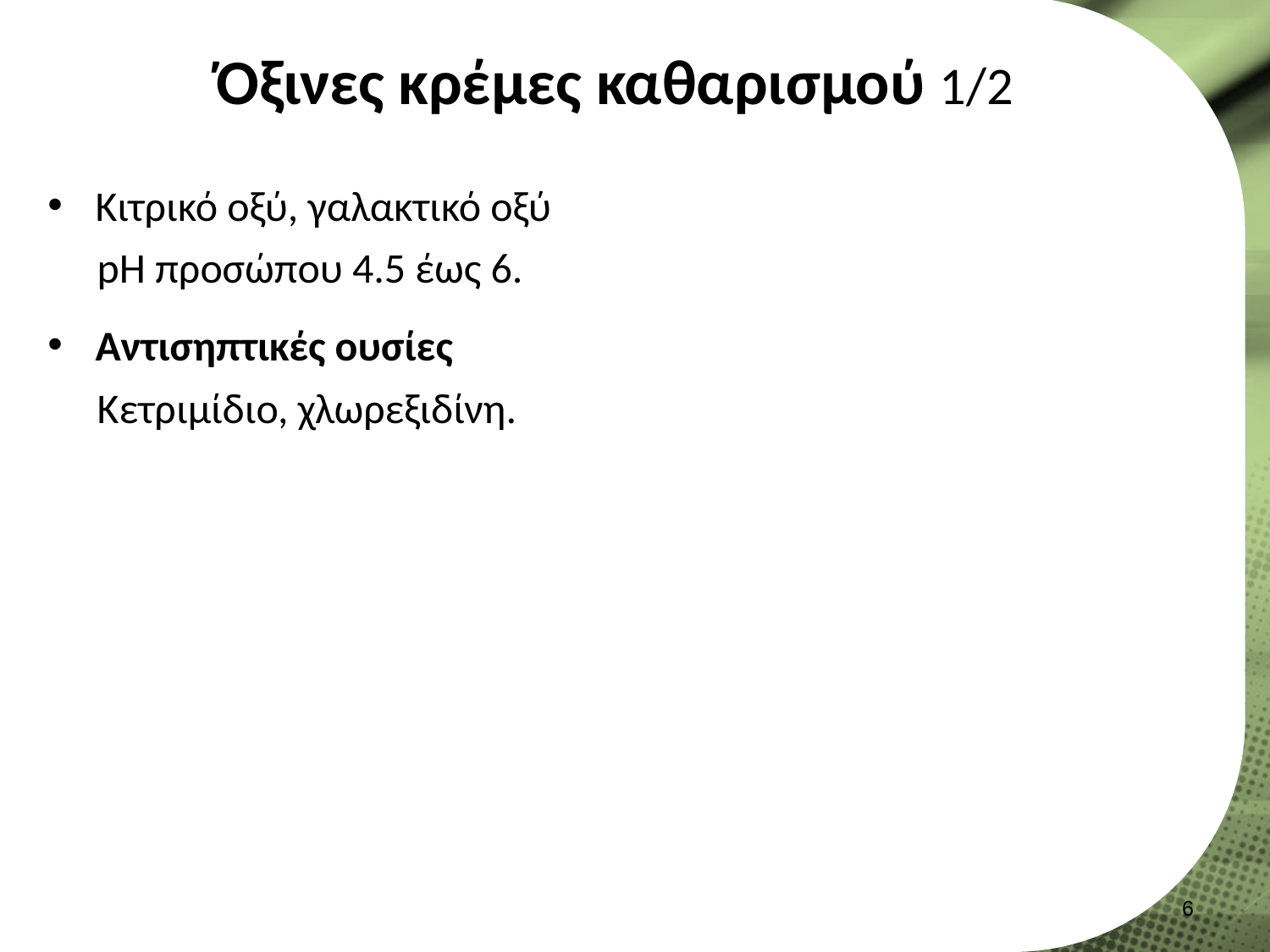

# Όξινες κρέμες καθαρισμού 1/2
Κιτρικό οξύ, γαλακτικό οξύ
pH προσώπου 4.5 έως 6.
Αντισηπτικές ουσίες
Κετριμίδιο, χλωρεξιδίνη.
6